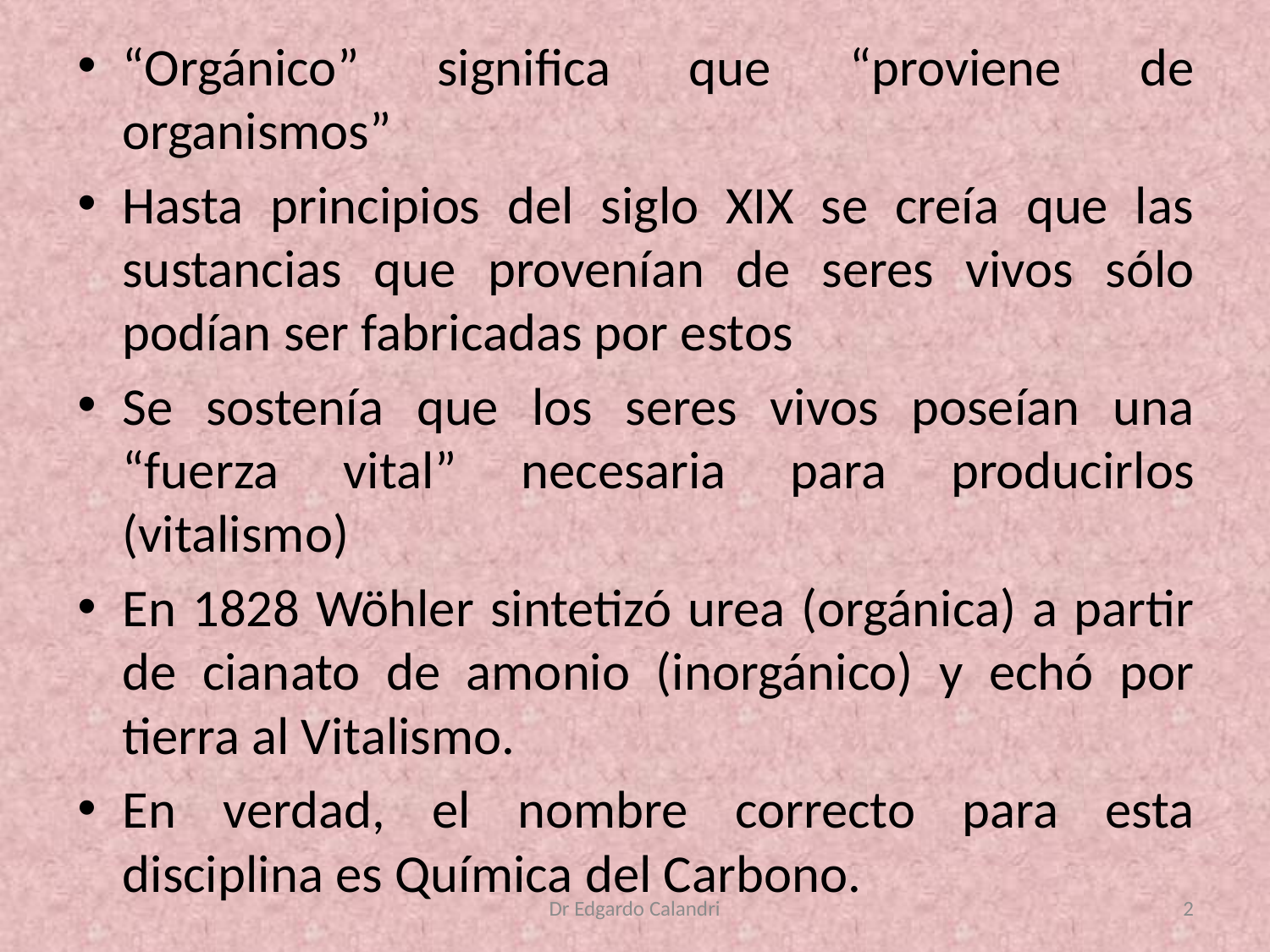

“Orgánico” significa que “proviene de organismos”
Hasta principios del siglo XIX se creía que las sustancias que provenían de seres vivos sólo podían ser fabricadas por estos
Se sostenía que los seres vivos poseían una “fuerza vital” necesaria para producirlos (vitalismo)
En 1828 Wöhler sintetizó urea (orgánica) a partir de cianato de amonio (inorgánico) y echó por tierra al Vitalismo.
En verdad, el nombre correcto para esta disciplina es Química del Carbono.

Dr Edgardo Calandri
2